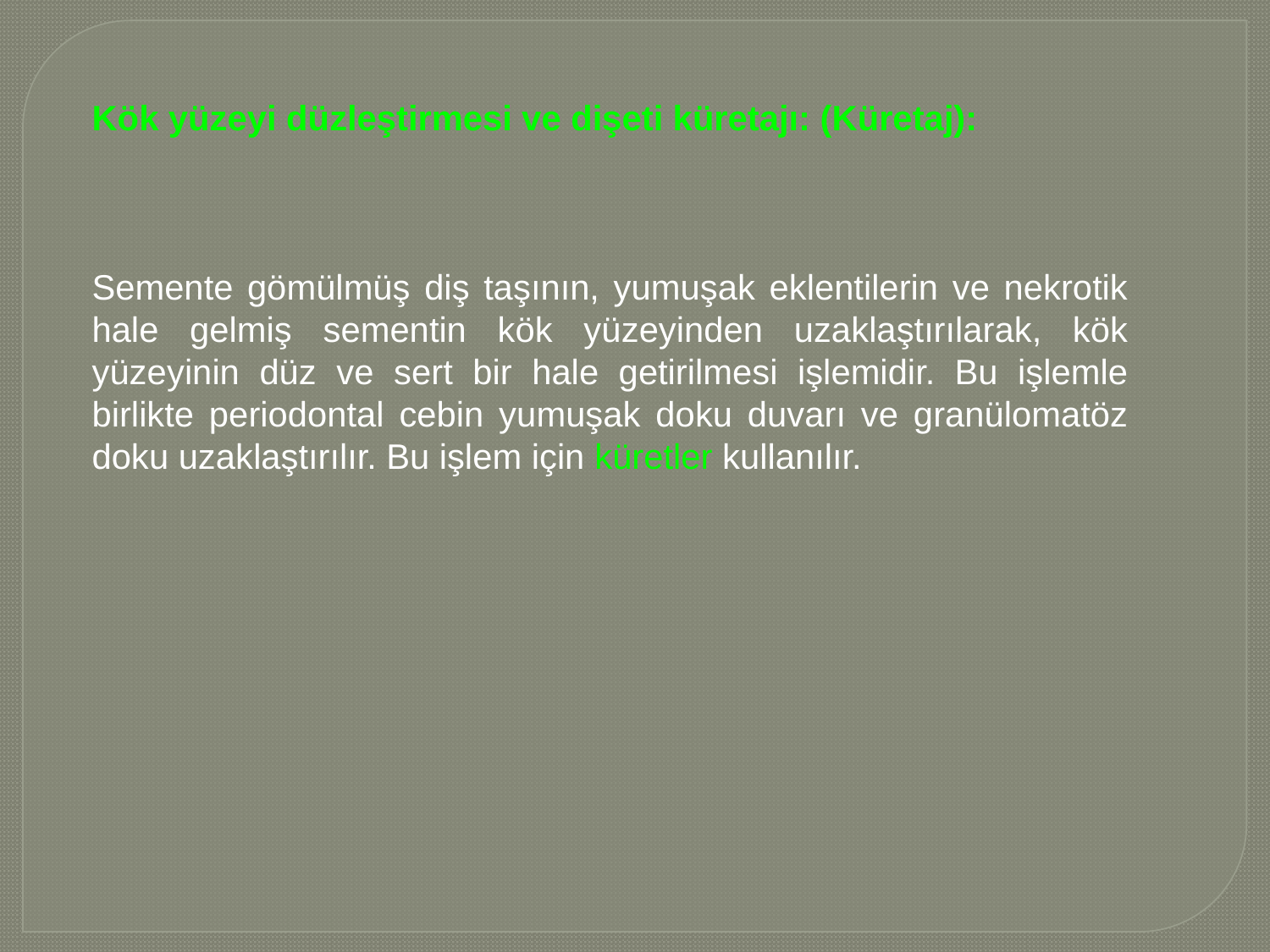

Kök yüzeyi düzleştirmesi ve dişeti küretajı: (Küretaj):

Semente gömülmüş diş taşının, yumuşak eklentilerin ve nekrotik hale gelmiş sementin kök yüzeyinden uzaklaştırılarak, kök yüzeyinin düz ve sert bir hale getirilmesi işlemidir. Bu işlemle birlikte periodontal cebin yumuşak doku duvarı ve granülomatöz doku uzaklaştırılır. Bu işlem için küretler kullanılır.